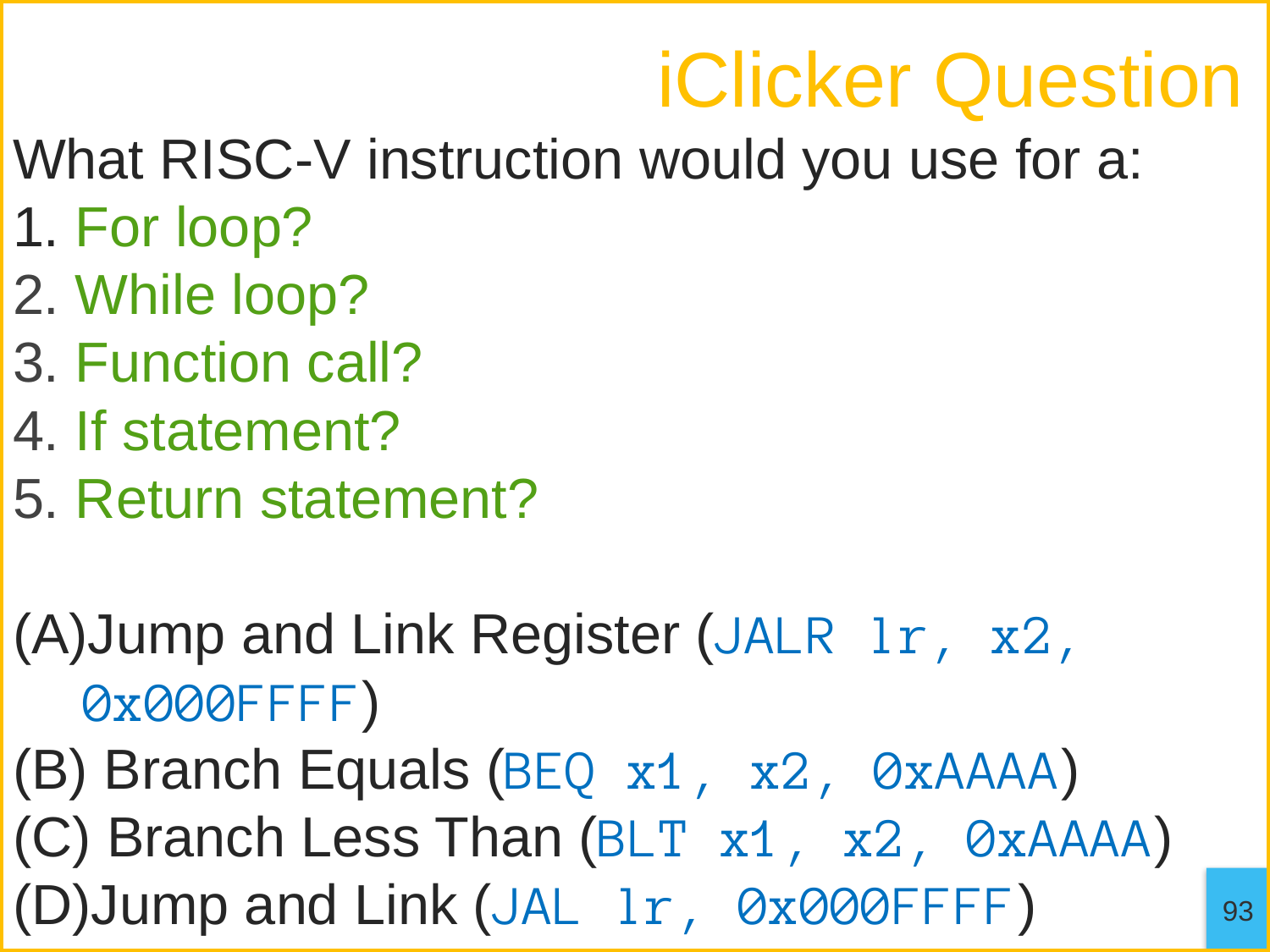

# iClicker Question
What RISC-V instruction would you use for a:
1. For loop?
2. While loop?
3. Function call?
4. If statement?
5. Return statement?

Jump and Link Register (JALR lr, x2, 0x000FFFF)
 Branch Equals (BEQ x1, x2, 0xAAAA)
 Branch Less Than (BLT x1, x2, 0xAAAA)
Jump and Link (JAL lr, 0x000FFFF)

93